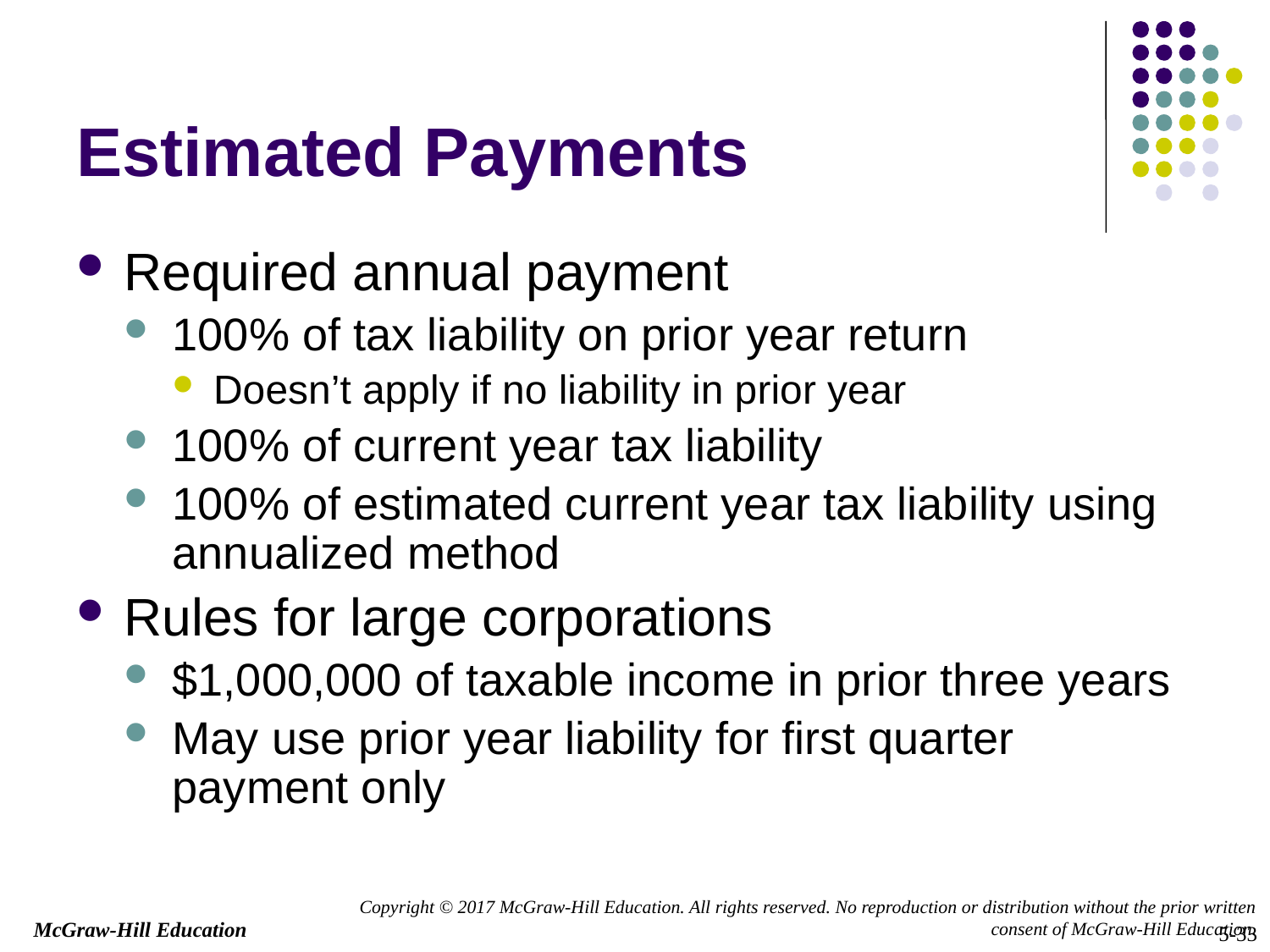

# Estimated Payments
Required annual payment
100% of tax liability on prior year return
Doesn’t apply if no liability in prior year
100% of current year tax liability
100% of estimated current year tax liability using annualized method
Rules for large corporations
$1,000,000 of taxable income in prior three years
May use prior year liability for first quarter payment only

5-33